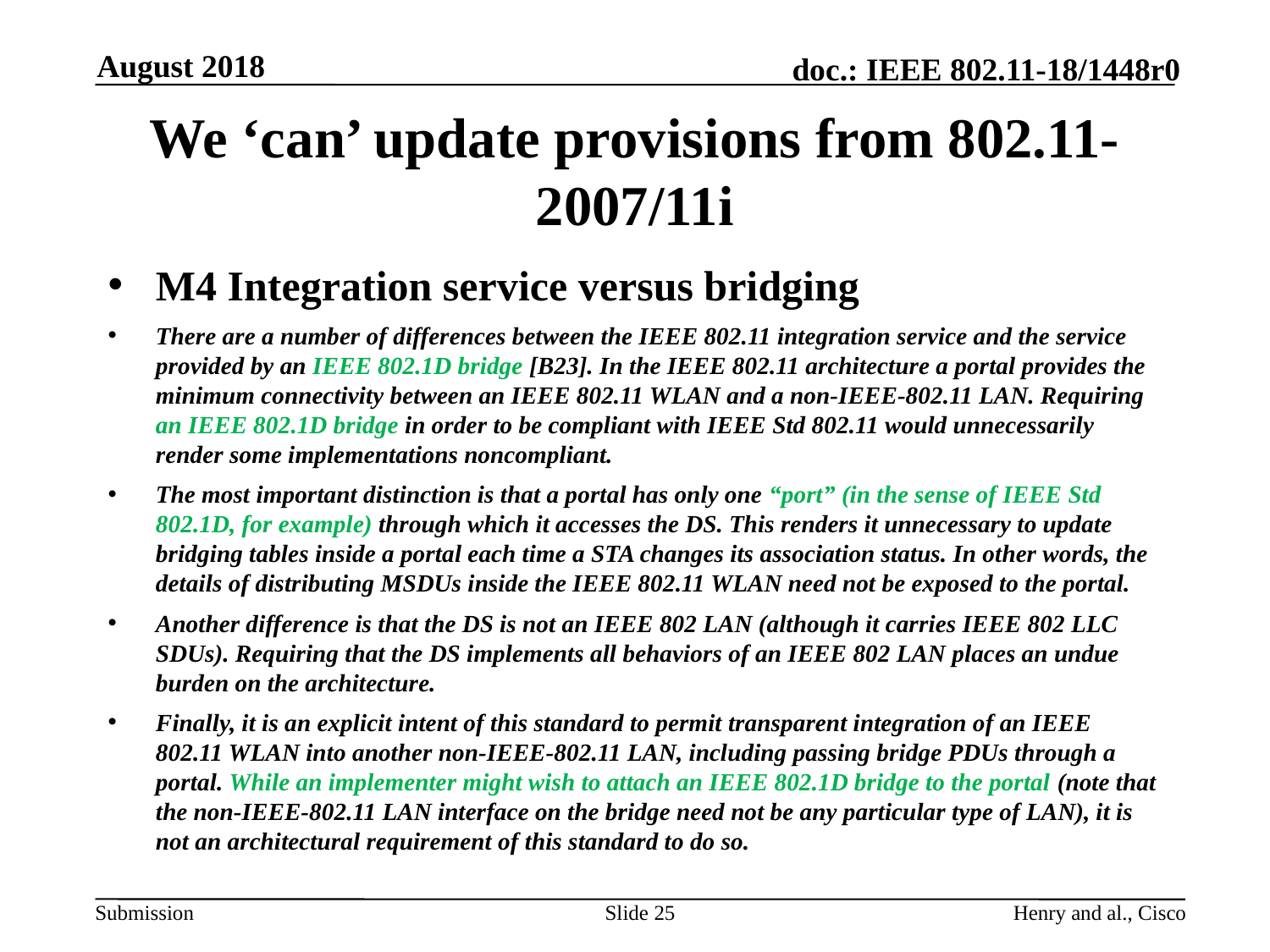

August 2018
# We ‘can’ update provisions from 802.11-2007/11i
M4 Integration service versus bridging
There are a number of differences between the IEEE 802.11 integration service and the service provided by an IEEE 802.1D bridge [B23]. In the IEEE 802.11 architecture a portal provides the minimum connectivity between an IEEE 802.11 WLAN and a non-IEEE-802.11 LAN. Requiring an IEEE 802.1D bridge in order to be compliant with IEEE Std 802.11 would unnecessarily render some implementations noncompliant.
The most important distinction is that a portal has only one “port” (in the sense of IEEE Std 802.1D, for example) through which it accesses the DS. This renders it unnecessary to update bridging tables inside a portal each time a STA changes its association status. In other words, the details of distributing MSDUs inside the IEEE 802.11 WLAN need not be exposed to the portal.
Another difference is that the DS is not an IEEE 802 LAN (although it carries IEEE 802 LLC SDUs). Requiring that the DS implements all behaviors of an IEEE 802 LAN places an undue burden on the architecture.
Finally, it is an explicit intent of this standard to permit transparent integration of an IEEE 802.11 WLAN into another non-IEEE-802.11 LAN, including passing bridge PDUs through a portal. While an implementer might wish to attach an IEEE 802.1D bridge to the portal (note that the non-IEEE-802.11 LAN interface on the bridge need not be any particular type of LAN), it is not an architectural requirement of this standard to do so.

Slide 25
Henry and al., Cisco